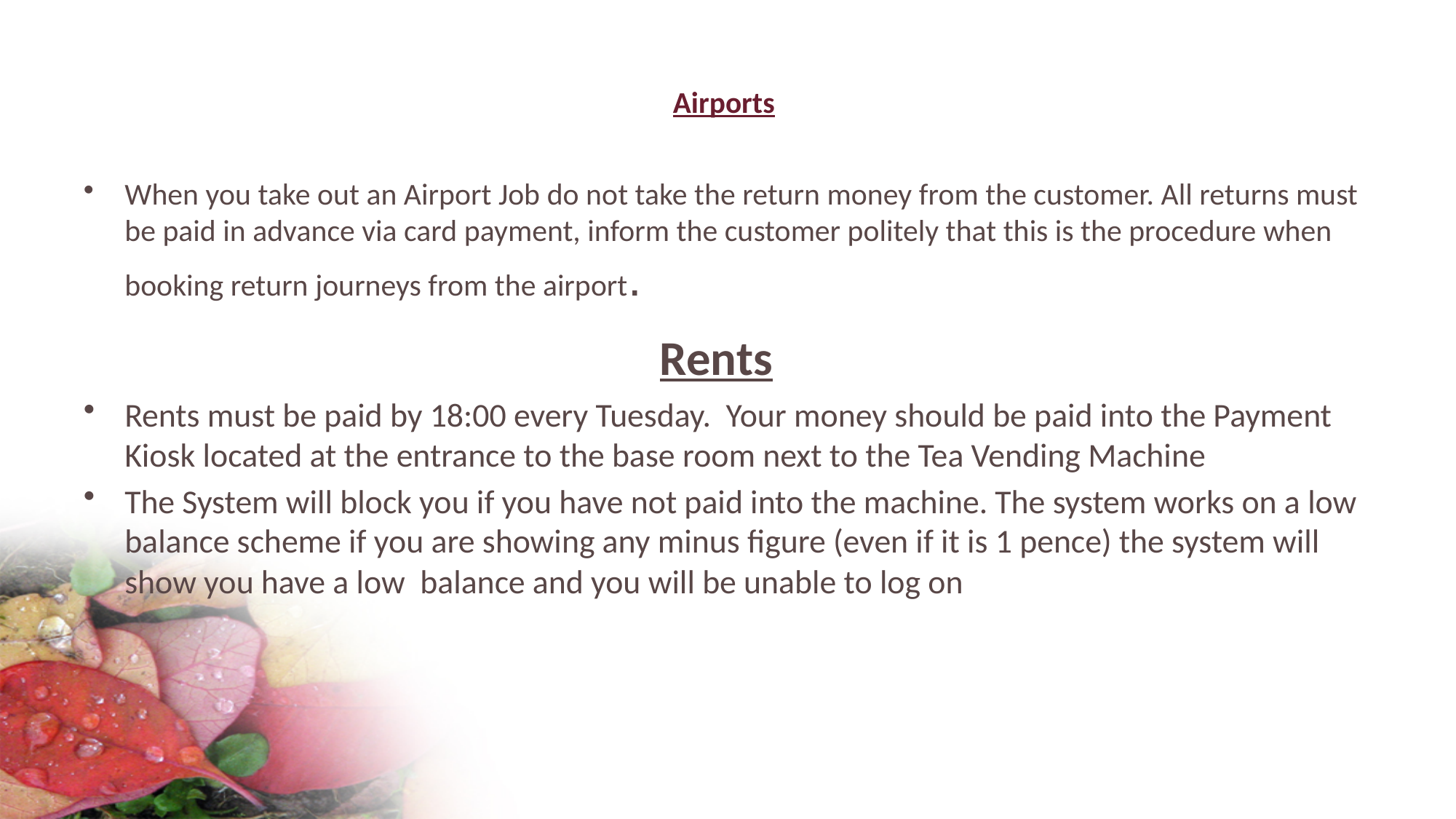

# Airports
When you take out an Airport Job do not take the return money from the customer. All returns must be paid in advance via card payment, inform the customer politely that this is the procedure when booking return journeys from the airport.
                                    Rents
Rents must be paid by 18:00 every Tuesday.  Your money should be paid into the Payment Kiosk located at the entrance to the base room next to the Tea Vending Machine
The System will block you if you have not paid into the machine. The system works on a low balance scheme if you are showing any minus figure (even if it is 1 pence) the system will show you have a low  balance and you will be unable to log on